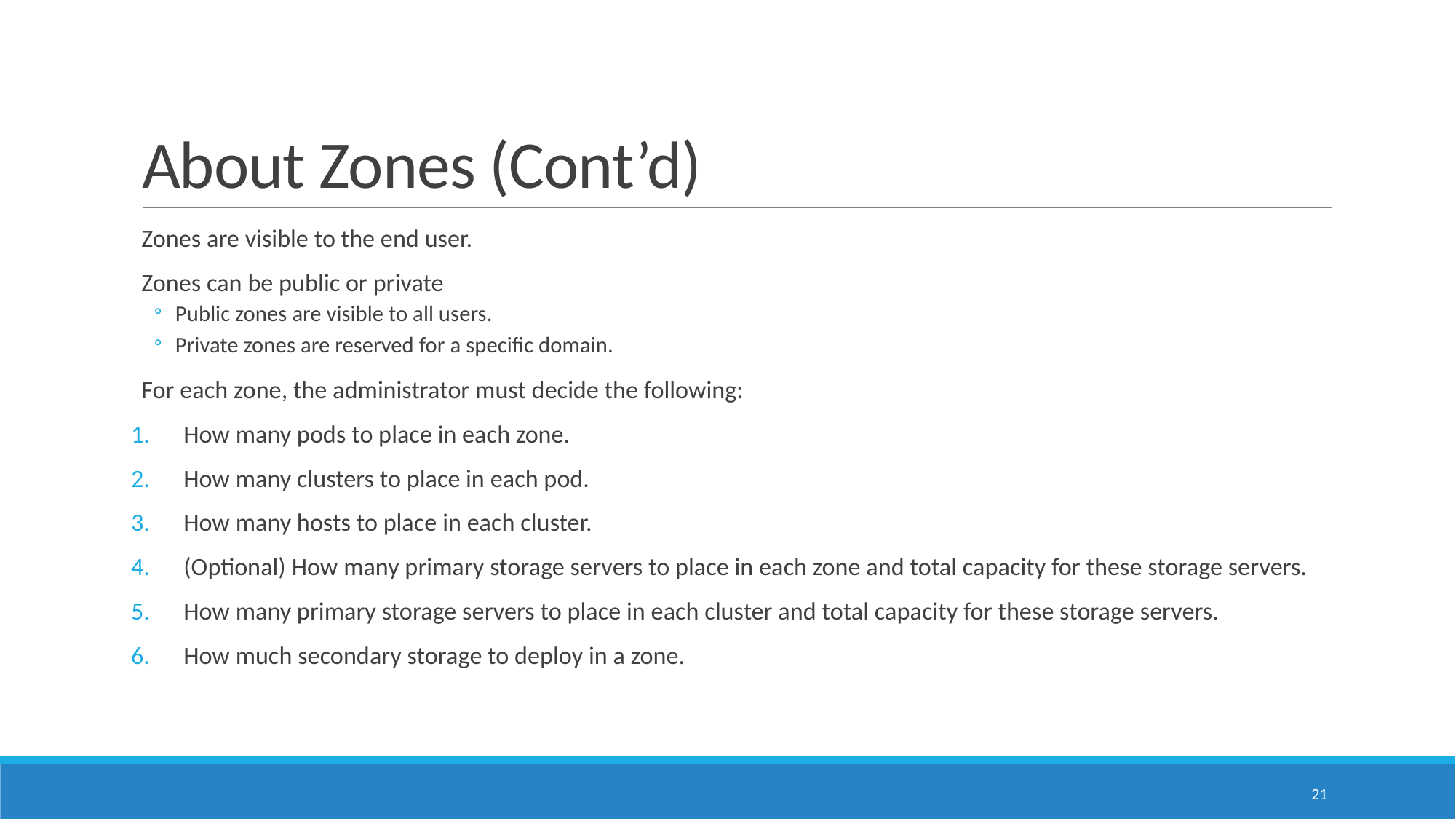

# About Zones (Cont’d)
Zones are visible to the end user.
Zones can be public or private
Public zones are visible to all users.
Private zones are reserved for a specific domain.
For each zone, the administrator must decide the following:
How many pods to place in each zone.
How many clusters to place in each pod.
How many hosts to place in each cluster.
(Optional) How many primary storage servers to place in each zone and total capacity for these storage servers.
How many primary storage servers to place in each cluster and total capacity for these storage servers.
How much secondary storage to deploy in a zone.

21